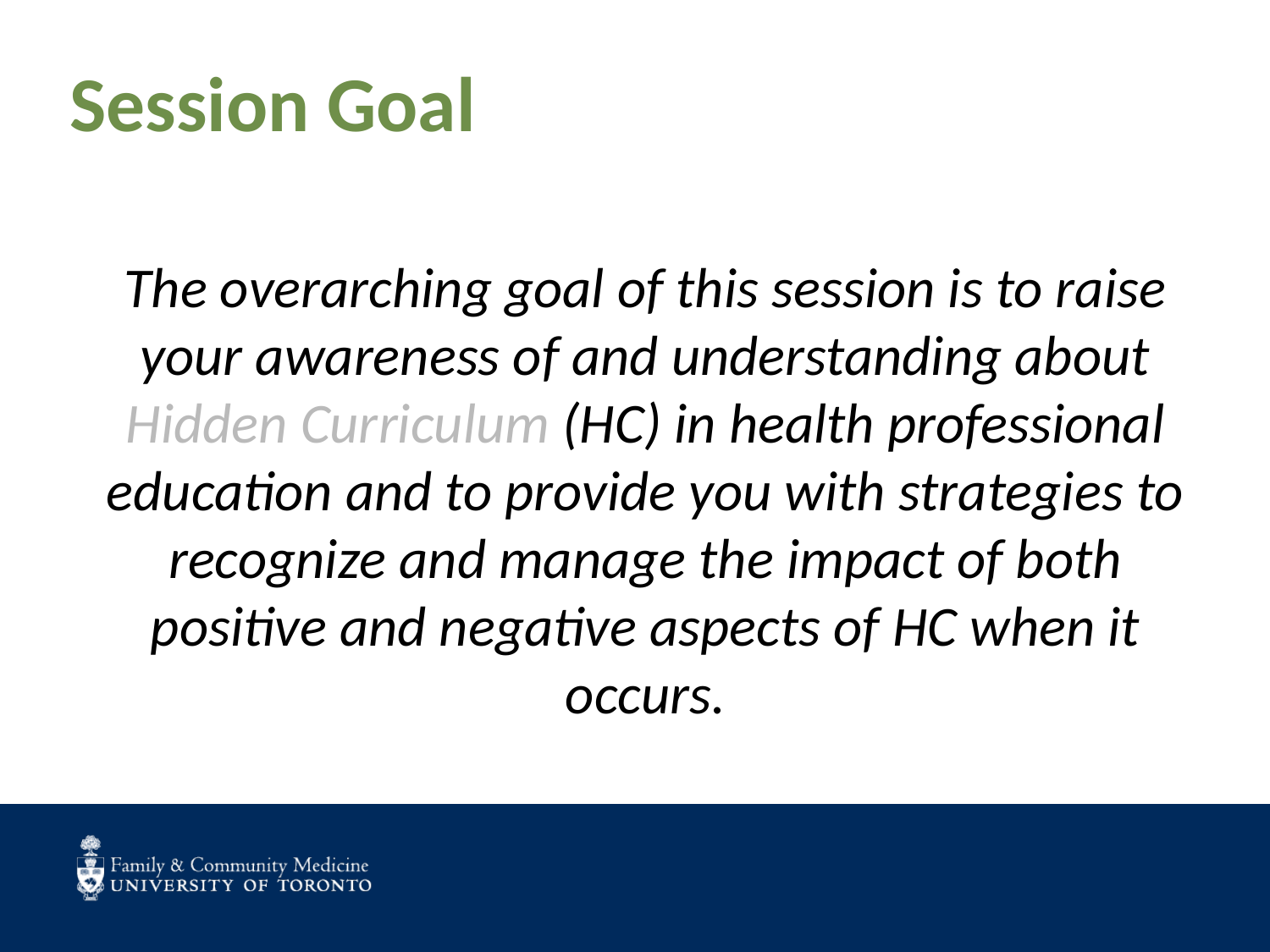

# Session Goal

The overarching goal of this session is to raise your awareness of and understanding about Hidden Curriculum (HC) in health professional education and to provide you with strategies to recognize and manage the impact of both positive and negative aspects of HC when it occurs.